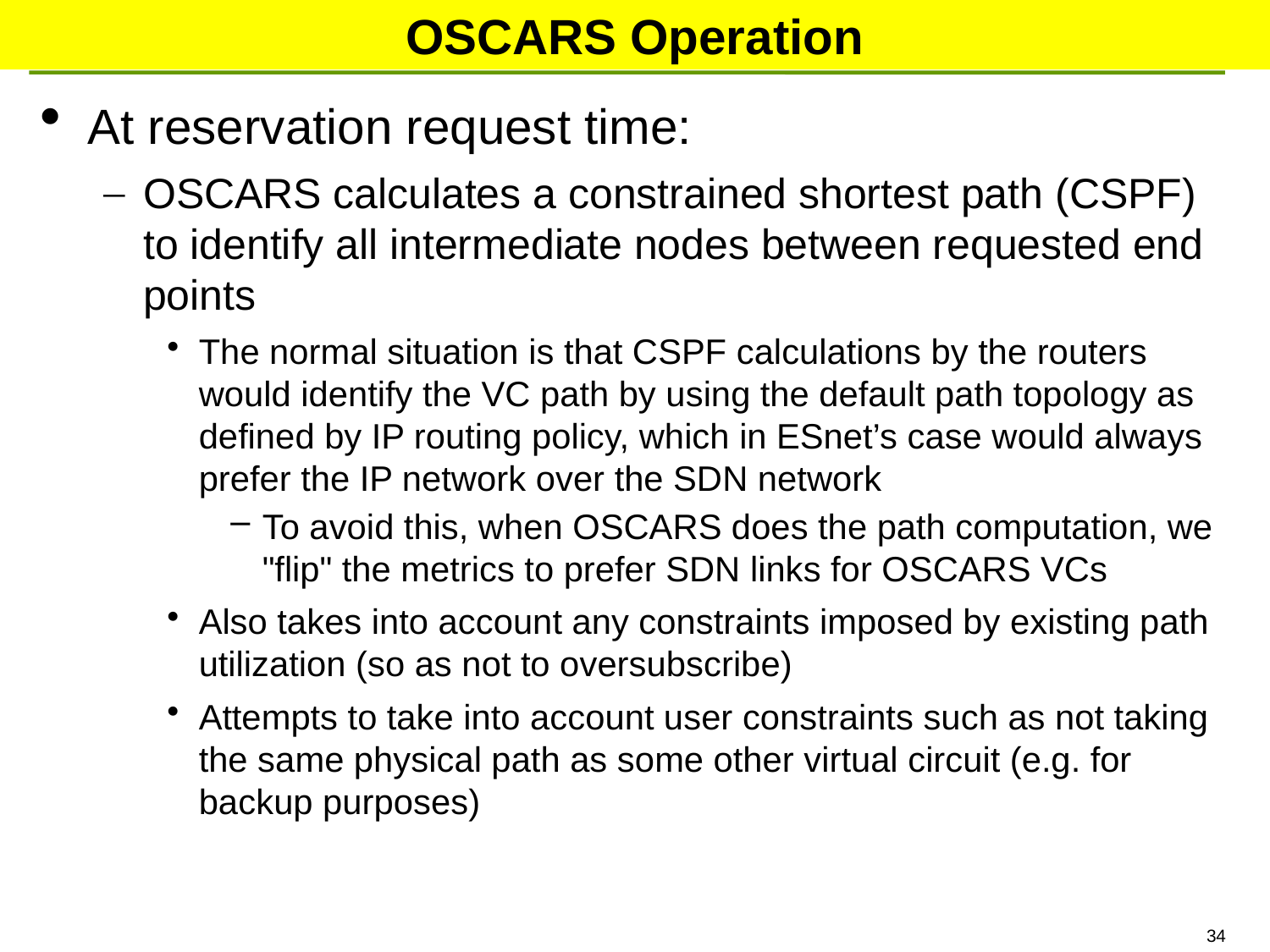

# OSCARS Operation
At reservation request time:
OSCARS calculates a constrained shortest path (CSPF) to identify all intermediate nodes between requested end points
The normal situation is that CSPF calculations by the routers would identify the VC path by using the default path topology as defined by IP routing policy, which in ESnet’s case would always prefer the IP network over the SDN network
To avoid this, when OSCARS does the path computation, we "flip" the metrics to prefer SDN links for OSCARS VCs
Also takes into account any constraints imposed by existing path utilization (so as not to oversubscribe)
Attempts to take into account user constraints such as not taking the same physical path as some other virtual circuit (e.g. for backup purposes)